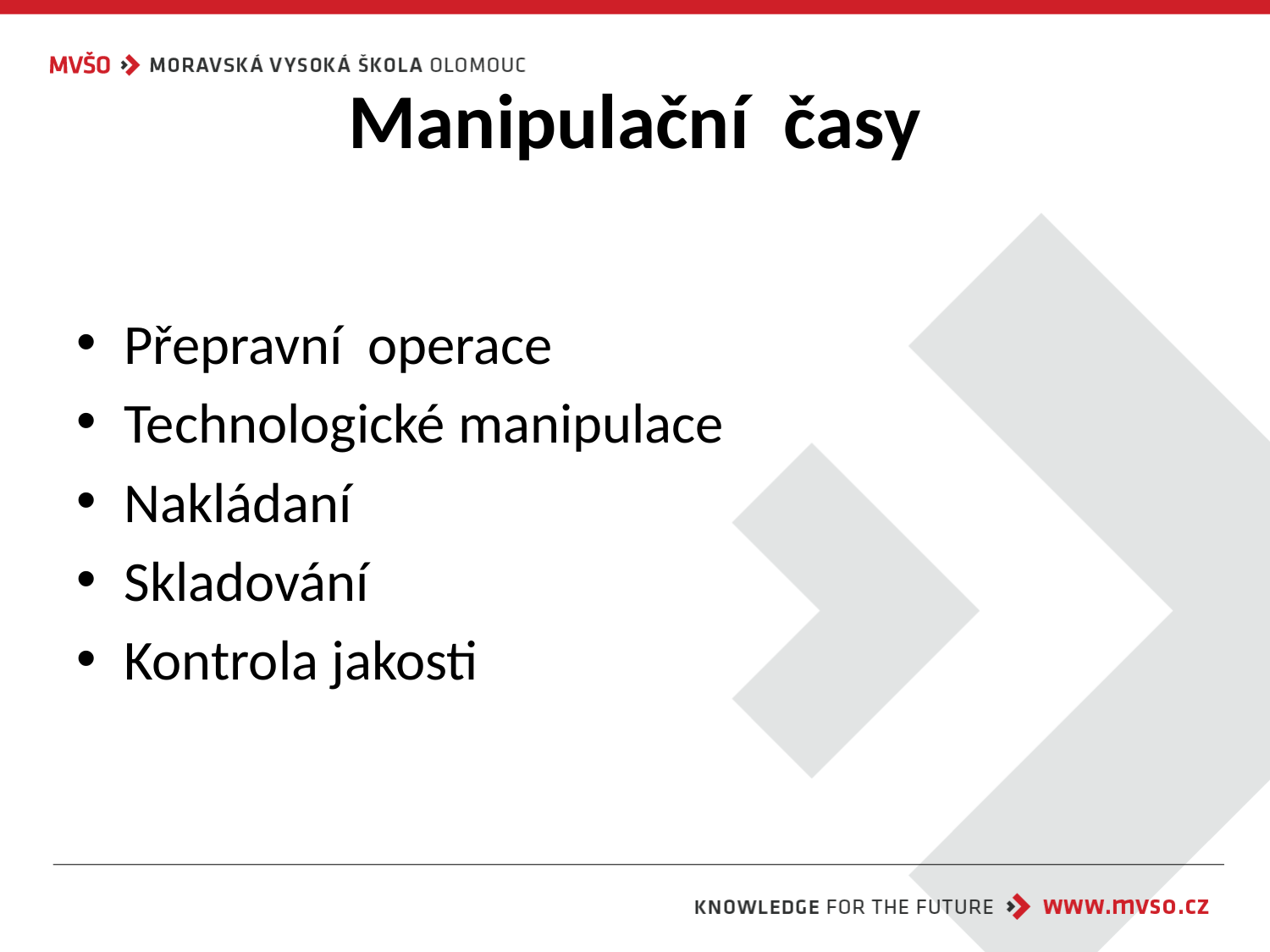

# Manipulační  časy

Přepravní  operace
Technologické manipulace
Nakládaní
Skladování
Kontrola jakosti